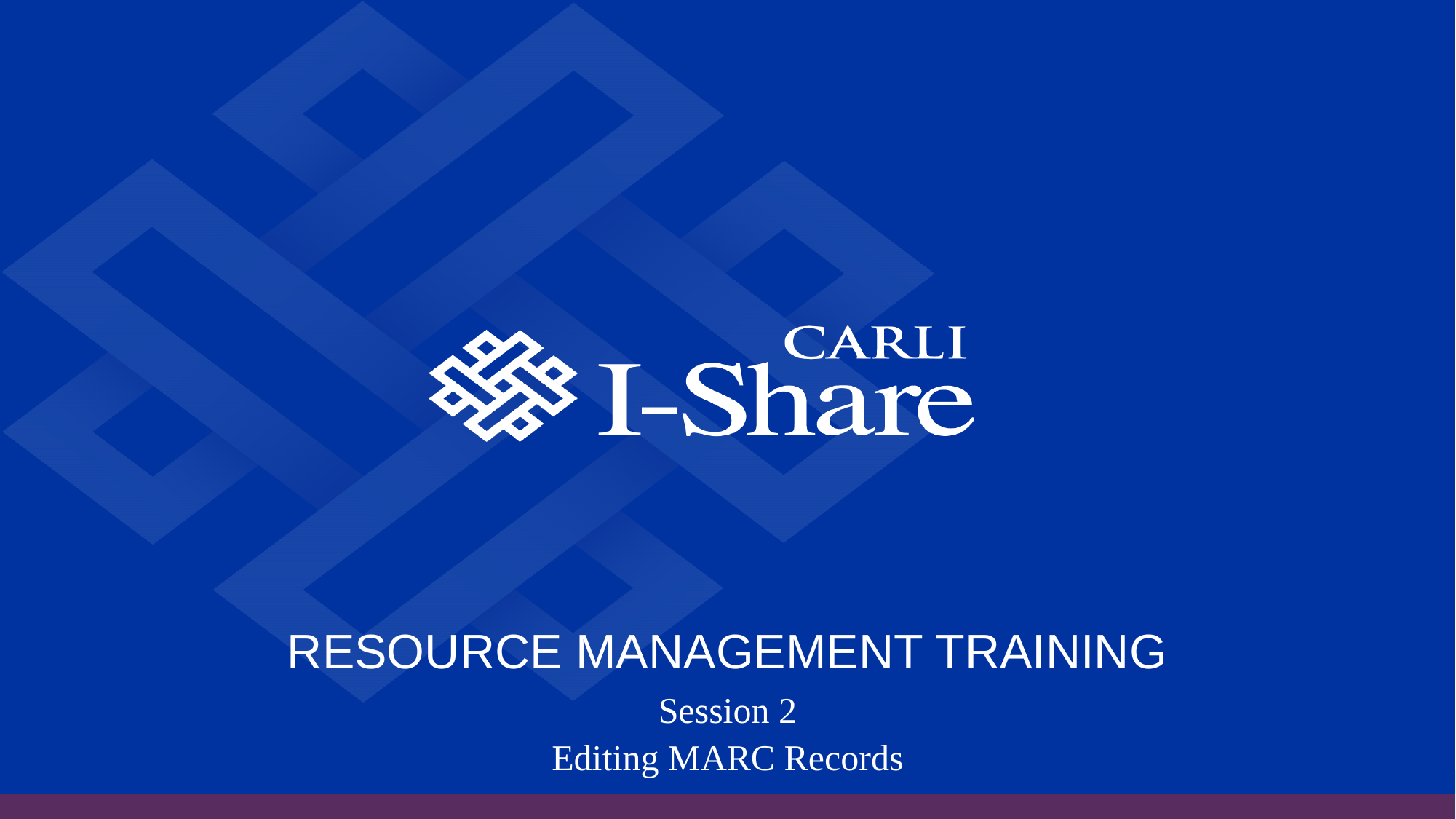

# Resource Management Training
Session 2
Editing MARC Records